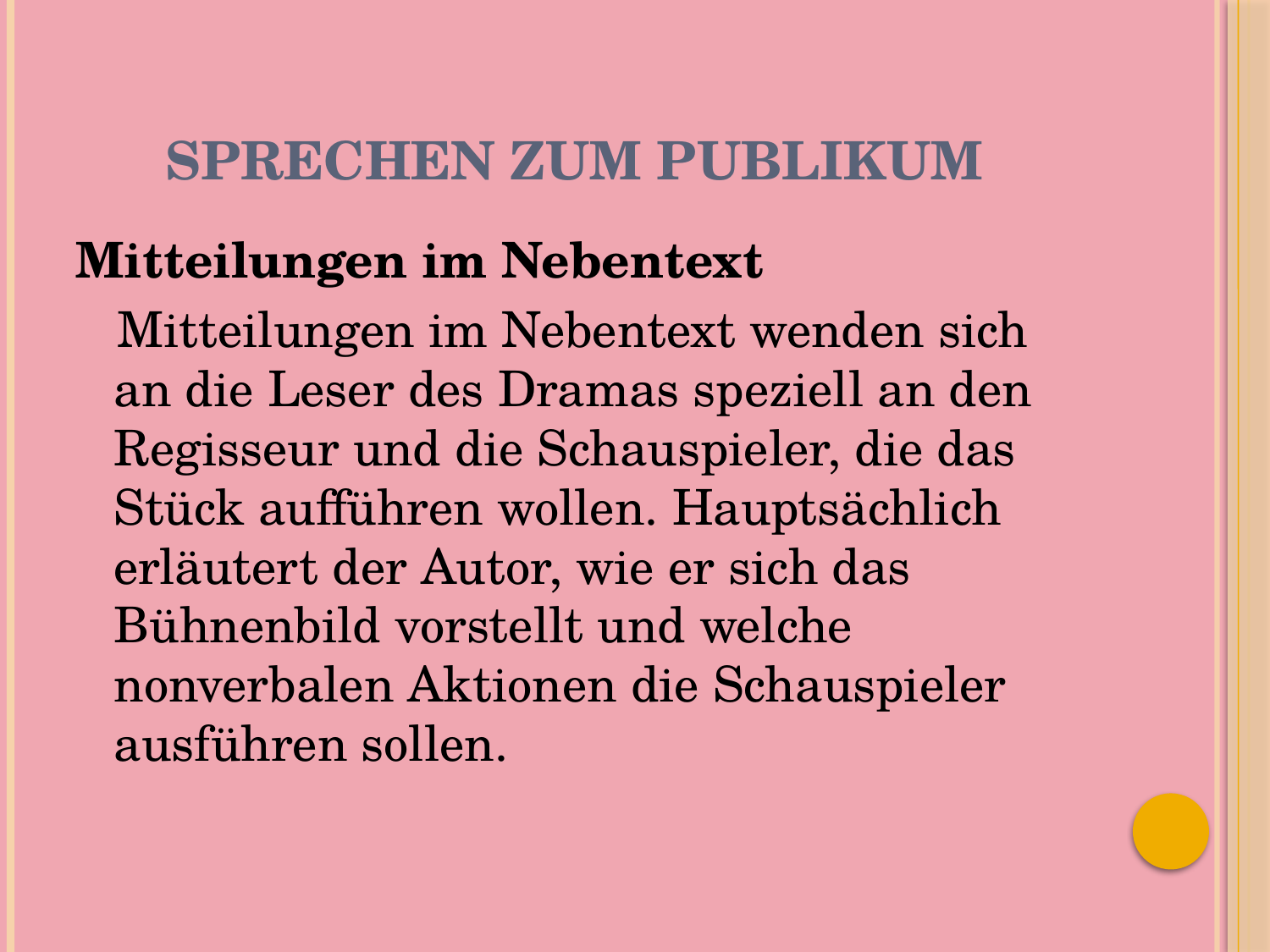

# Sprechen zum Publikum
Mitteilungen im Nebentext
   Mitteilungen im Nebentext wenden sich an die Leser des Dramas speziell an den Regisseur und die Schauspieler, die das Stück aufführen wollen. Hauptsächlich erläutert der Autor, wie er sich das Bühnenbild vorstellt und welche nonverbalen Aktionen die Schauspieler ausführen sollen.